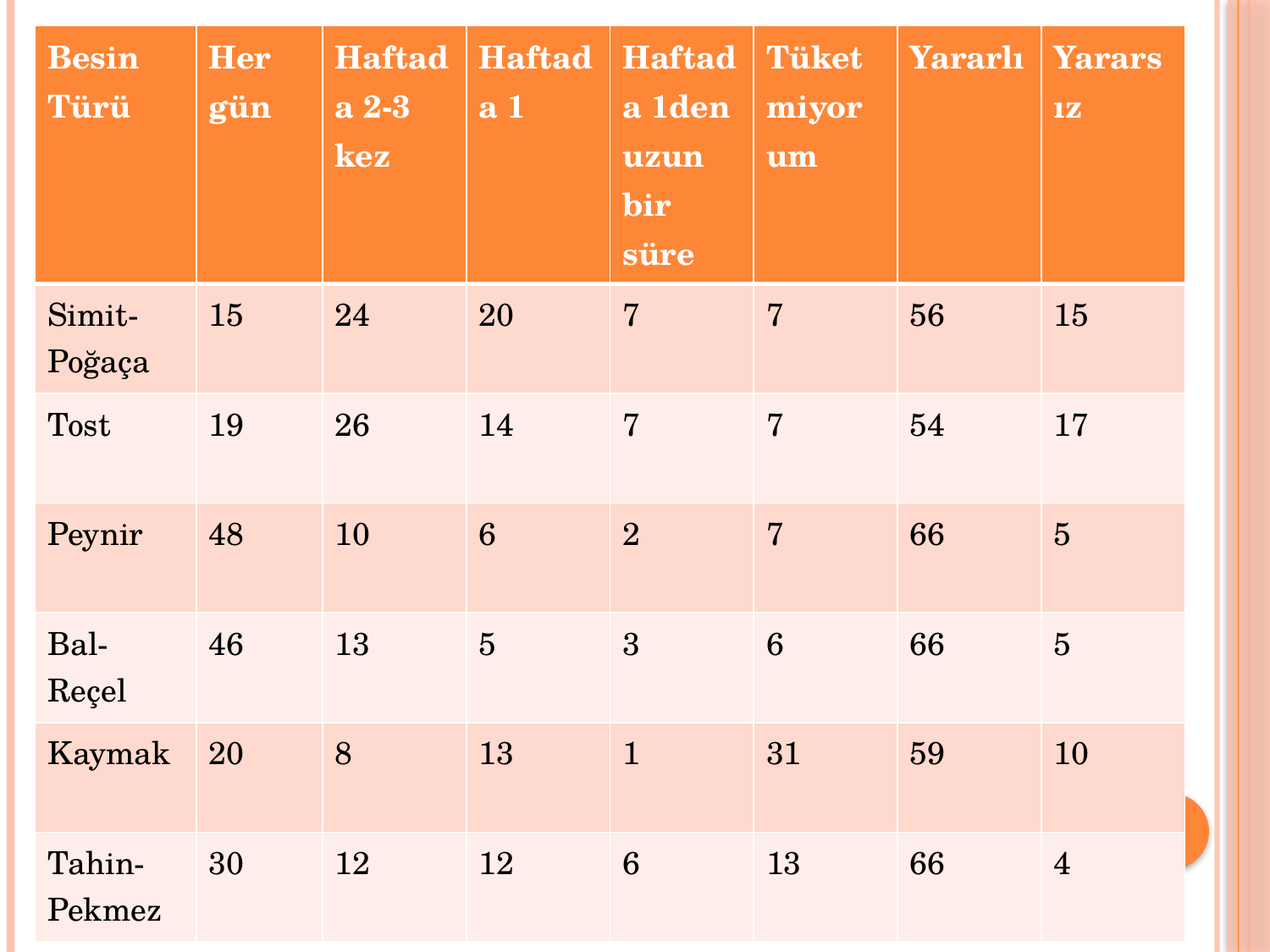

| Besin Türü | Her gün | Haftada 2-3 kez | Haftada 1 | Haftada 1den uzun bir süre | Tüketmiyorum | Yararlı | Yararsız |
| --- | --- | --- | --- | --- | --- | --- | --- |
| Simit- Poğaça | 15 | 24 | 20 | 7 | 7 | 56 | 15 |
| Tost | 19 | 26 | 14 | 7 | 7 | 54 | 17 |
| Peynir | 48 | 10 | 6 | 2 | 7 | 66 | 5 |
| Bal- Reçel | 46 | 13 | 5 | 3 | 6 | 66 | 5 |
| Kaymak | 20 | 8 | 13 | 1 | 31 | 59 | 10 |
| Tahin-Pekmez | 30 | 12 | 12 | 6 | 13 | 66 | 4 |